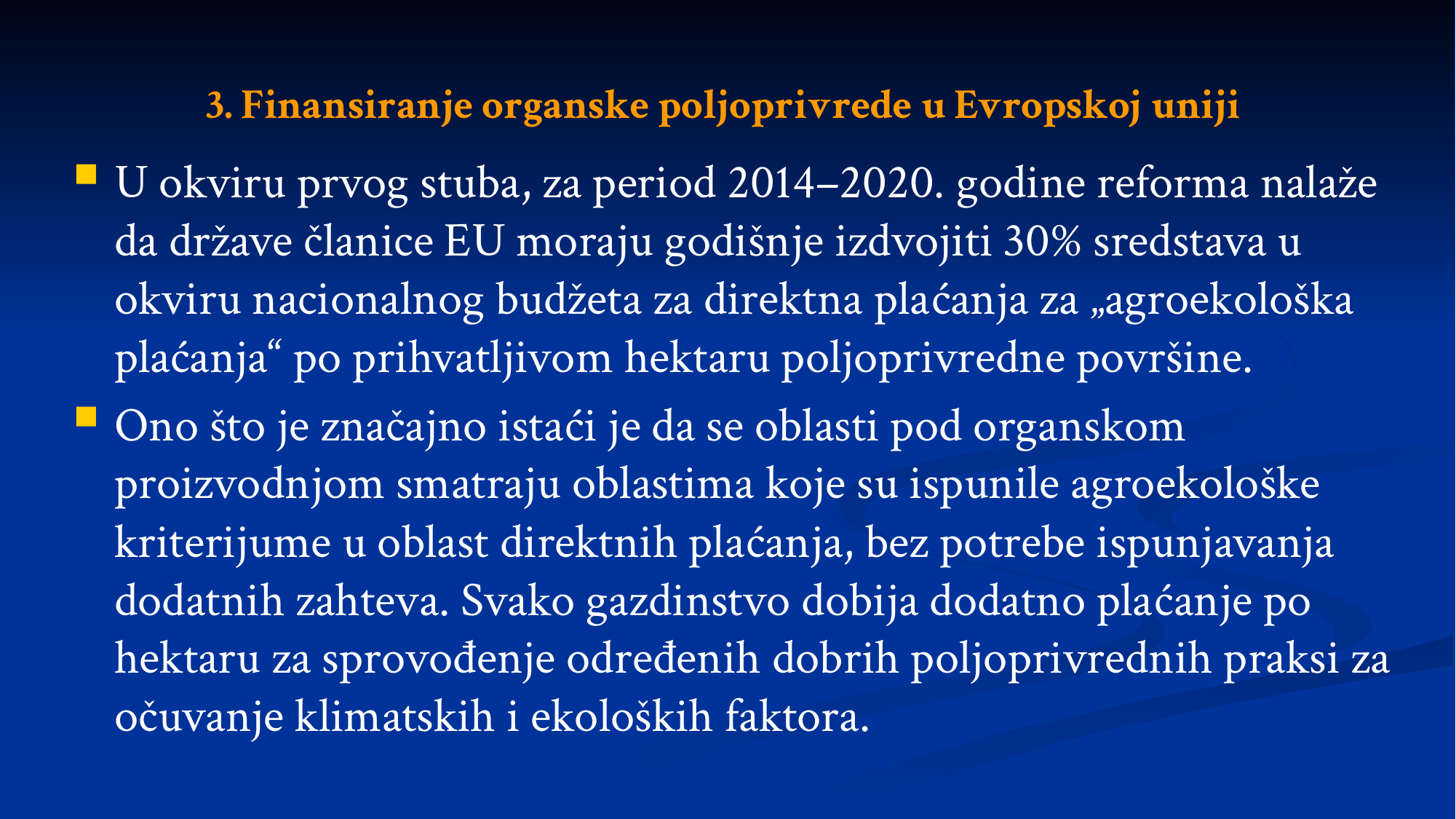

# 3. Finansiranje organske poljoprivrede u Evropskoj uniji
U okviru prvog stuba, za period 2014–2020. godine reforma nalaže da države članice EU moraju godišnje izdvojiti 30% sredstava u okviru nacionalnog budžeta za direktna plaćanja za „agroekološka plaćanja“ po prihvatljivom hektaru poljoprivredne površine.
Ono što je značajno istaći je da se oblasti pod organskom proizvodnjom smatraju oblastima koje su ispunile agroekološke kriterijume u oblast direktnih plaćanja, bez potrebe ispunjavanja dodatnih zahteva. Svako gazdinstvo dobija dodatno plaćanje po hektaru za sprovođenje određenih dobrih poljoprivrednih praksi za očuvanje klimatskih i ekoloških faktora.